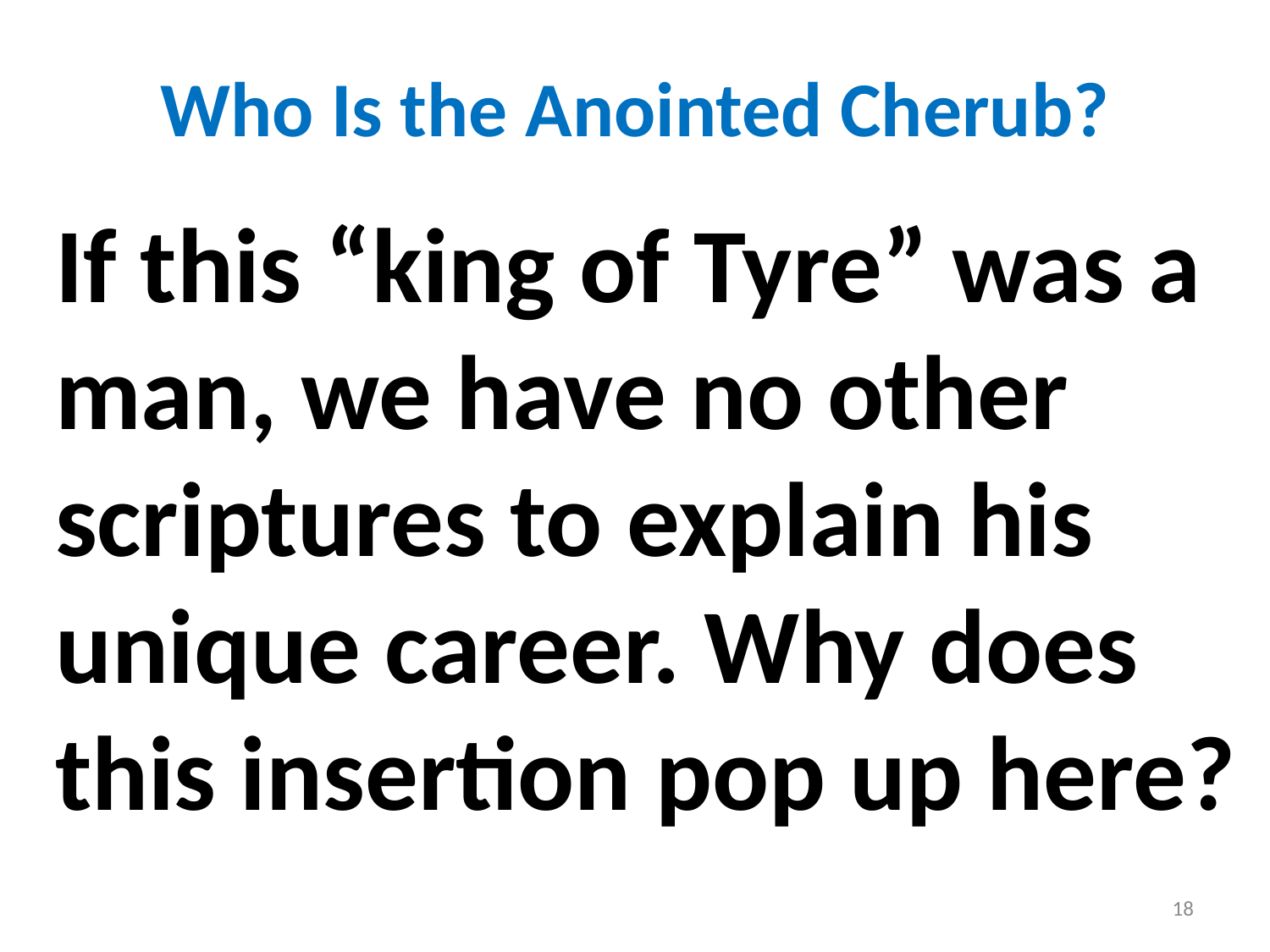

# Who Is the Anointed Cherub?
If this “king of Tyre” was a man, we have no other scriptures to explain his unique career. Why does this insertion pop up here?
18